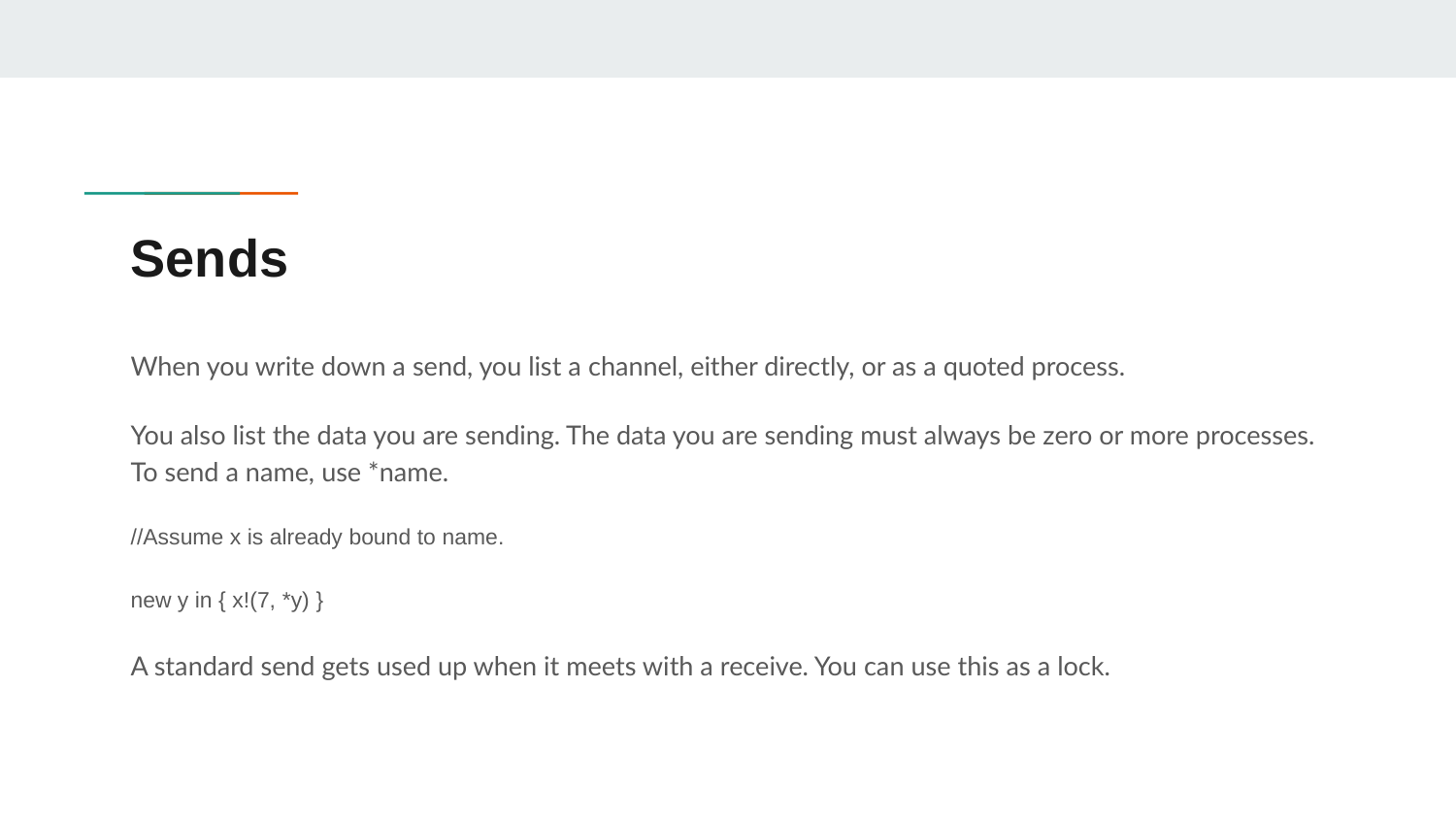

# Sends
When you write down a send, you list a channel, either directly, or as a quoted process.
You also list the data you are sending. The data you are sending must always be zero or more processes. To send a name, use *name.
//Assume x is already bound to name.
new y in { x!(7, *y) }
A standard send gets used up when it meets with a receive. You can use this as a lock.